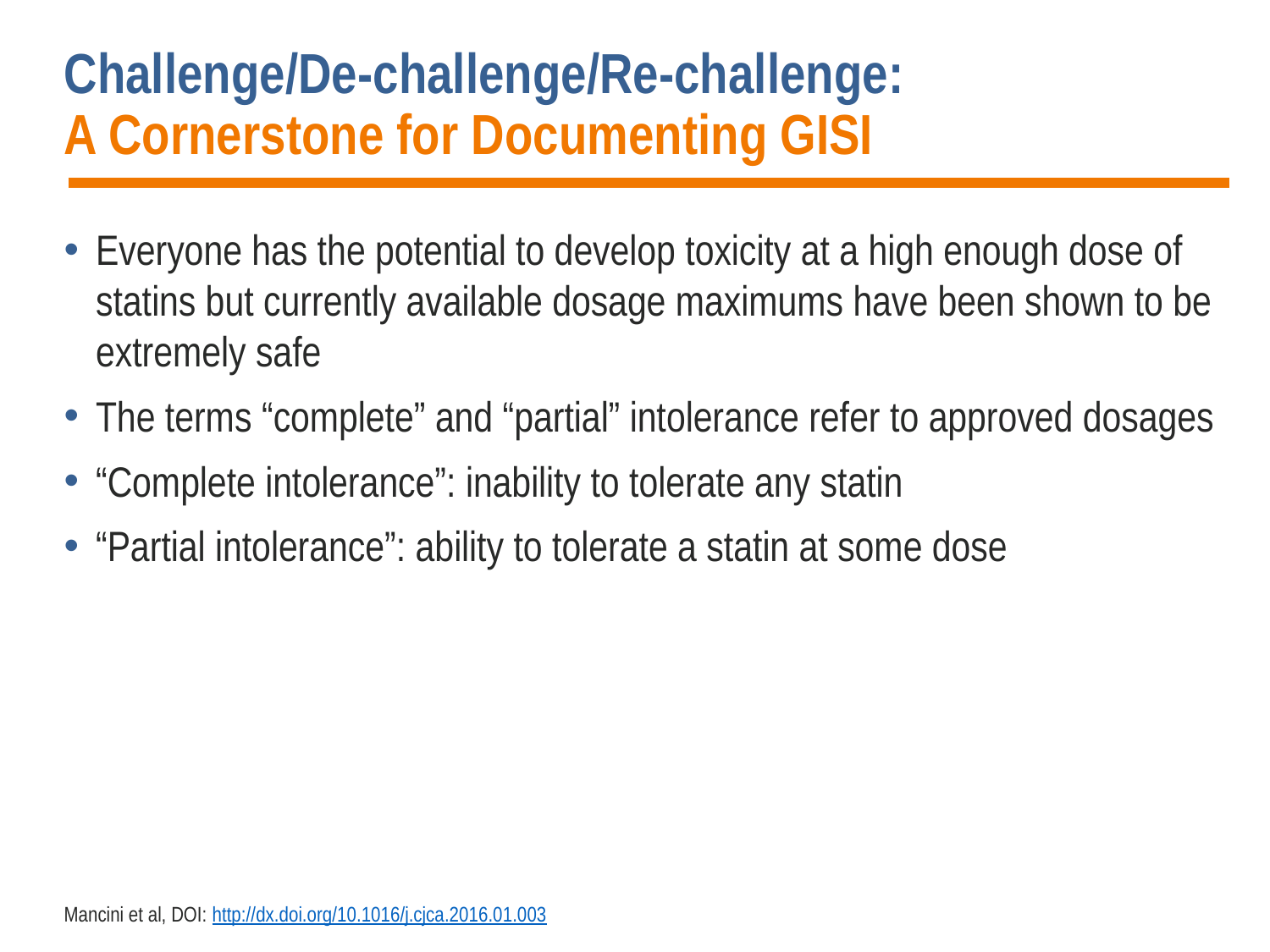

# Challenge/De-challenge/Re-challenge: A Cornerstone for Documenting GISI
Everyone has the potential to develop toxicity at a high enough dose of statins but currently available dosage maximums have been shown to be extremely safe
The terms “complete” and “partial” intolerance refer to approved dosages
“Complete intolerance”: inability to tolerate any statin
“Partial intolerance”: ability to tolerate a statin at some dose
Mancini et al, DOI: http://dx.doi.org/10.1016/j.cjca.2016.01.003